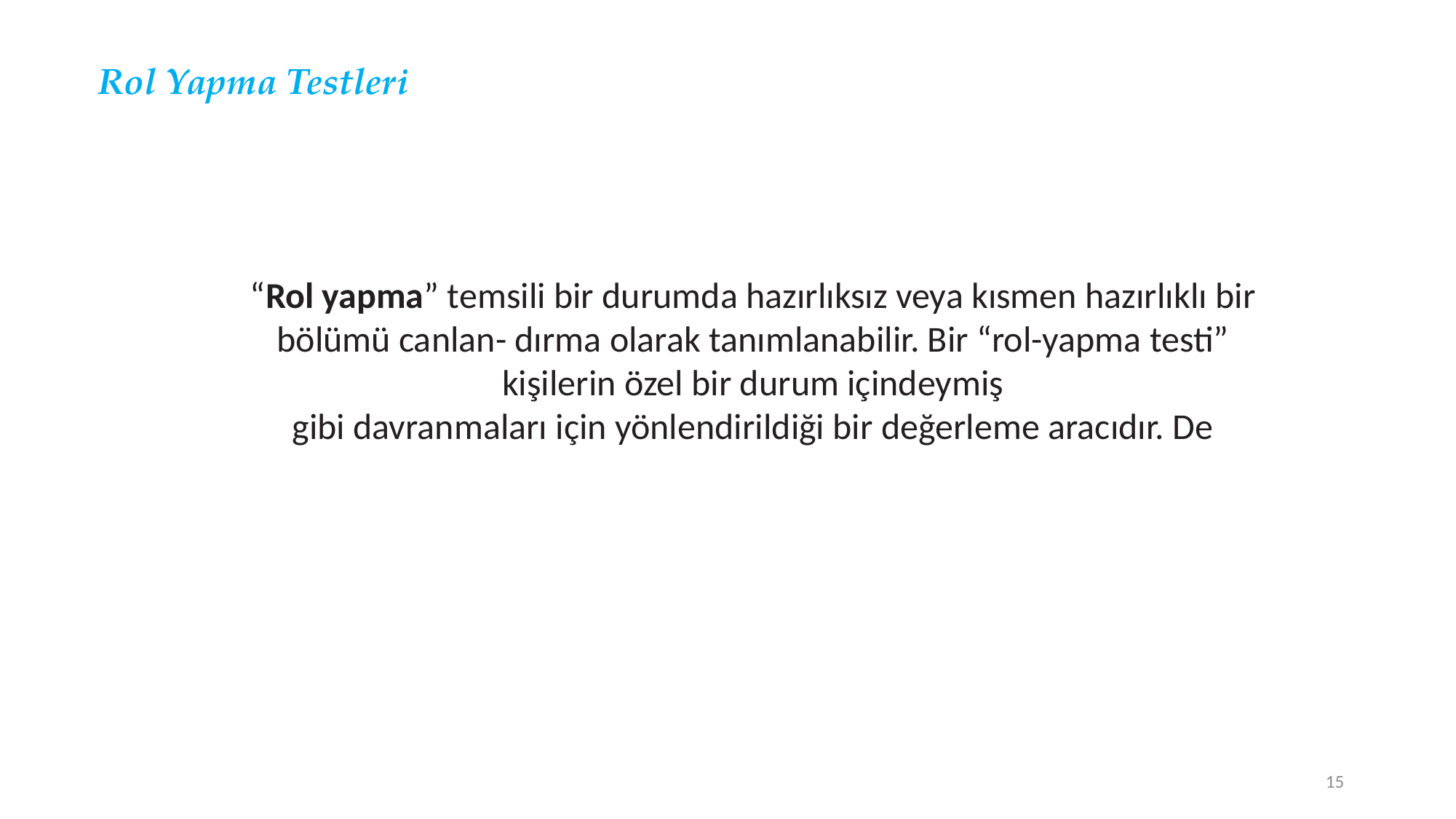

Rol Yapma Testleri
“Rol yapma” temsili bir durumda hazırlıksız veya kısmen hazırlıklı bir bölümü canlan- dırma olarak tanımlanabilir. Bir “rol-yapma testi” kişilerin özel bir durum içindeymiş
gibi davranmaları için yönlendirildiği bir değerleme aracıdır. De
15